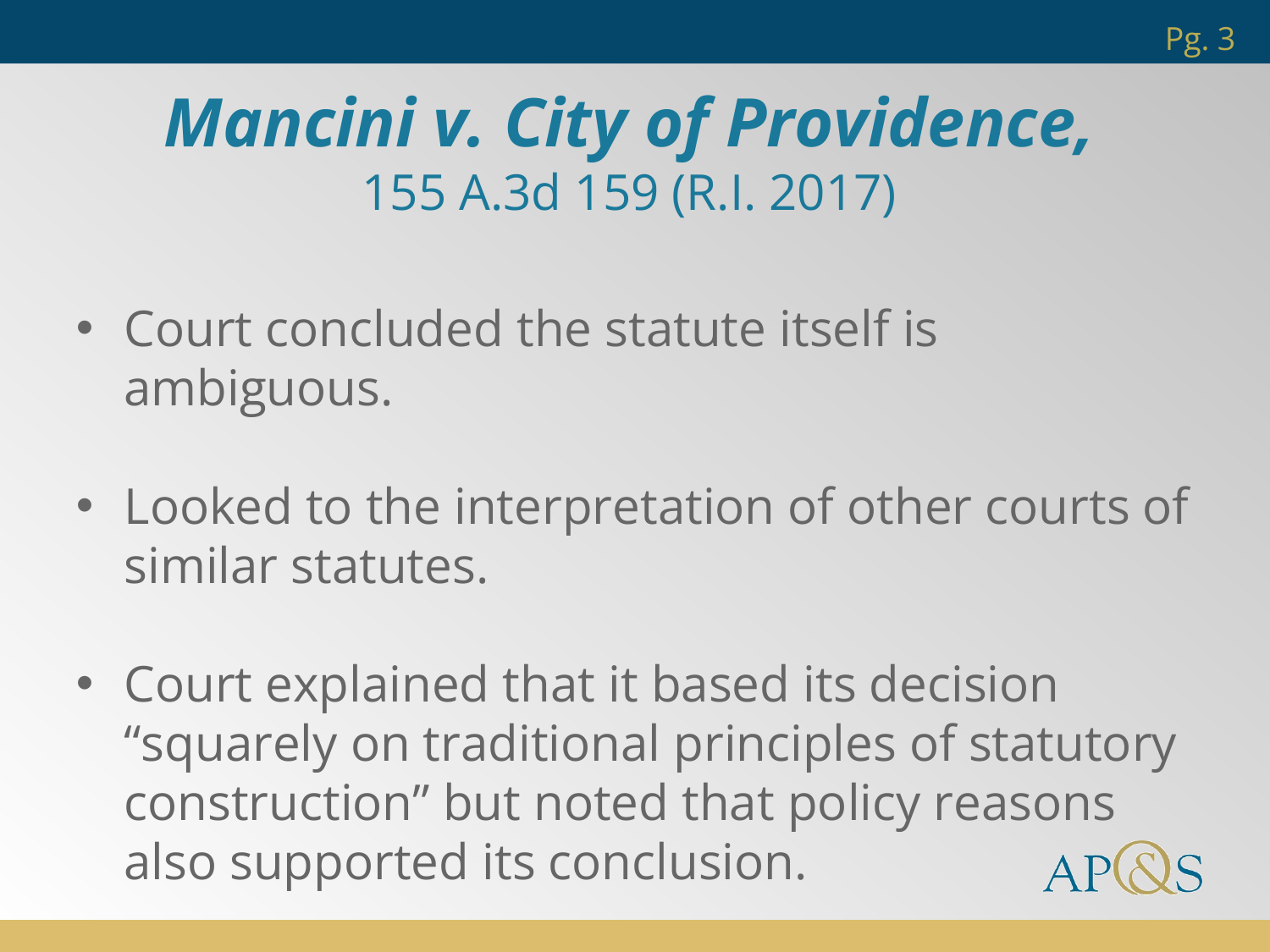

Pg. 3
Mancini v. City of Providence,
155 A.3d 159 (R.I. 2017)
Court concluded the statute itself is ambiguous.

Looked to the interpretation of other courts of similar statutes.

Court explained that it based its decision “squarely on traditional principles of statutory construction” but noted that policy reasons also supported its conclusion.